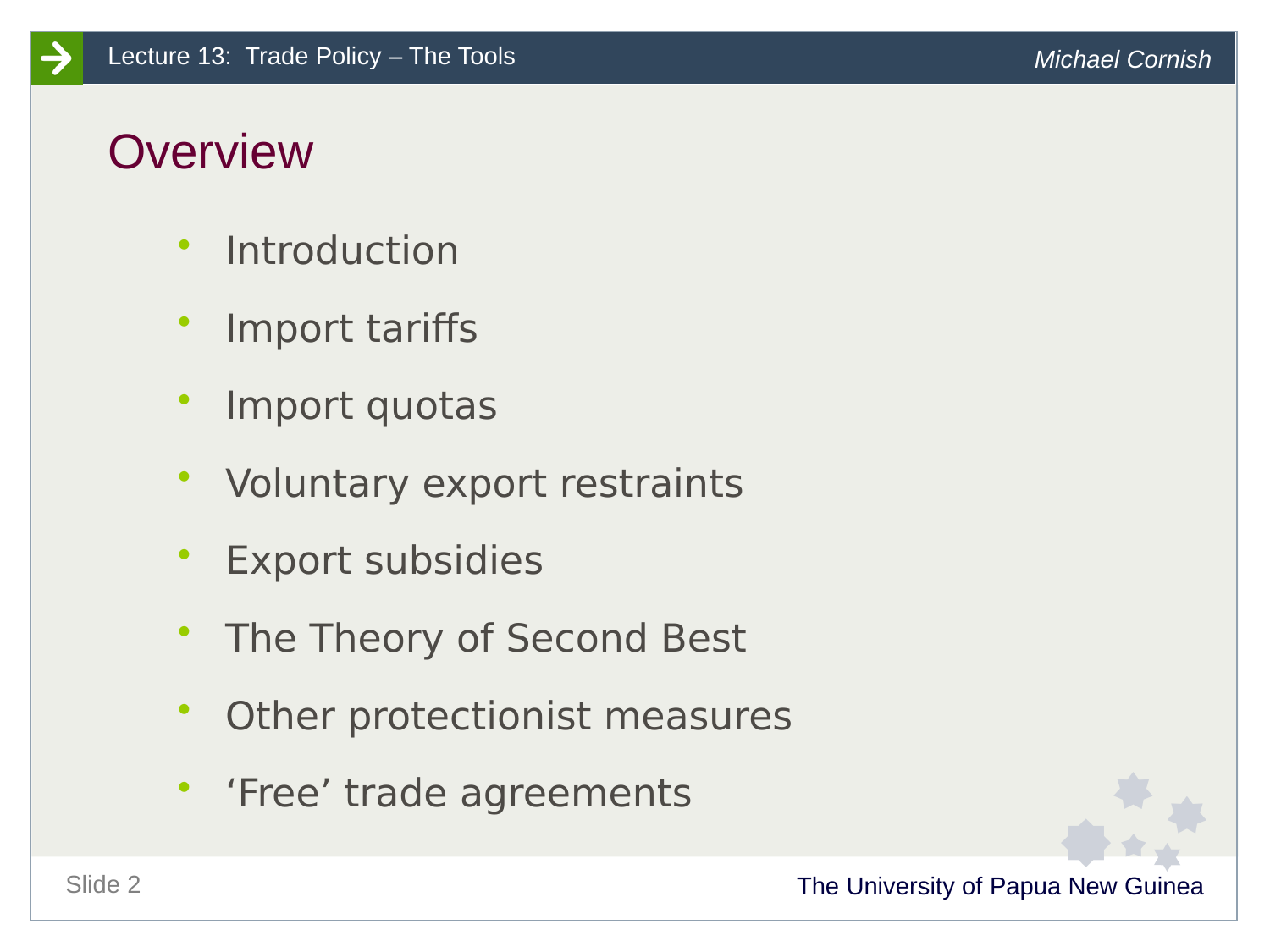

# Overview
Introduction
Import tariffs
Import quotas
Voluntary export restraints
Export subsidies
The Theory of Second Best
Other protectionist measures
‘Free’ trade agreements